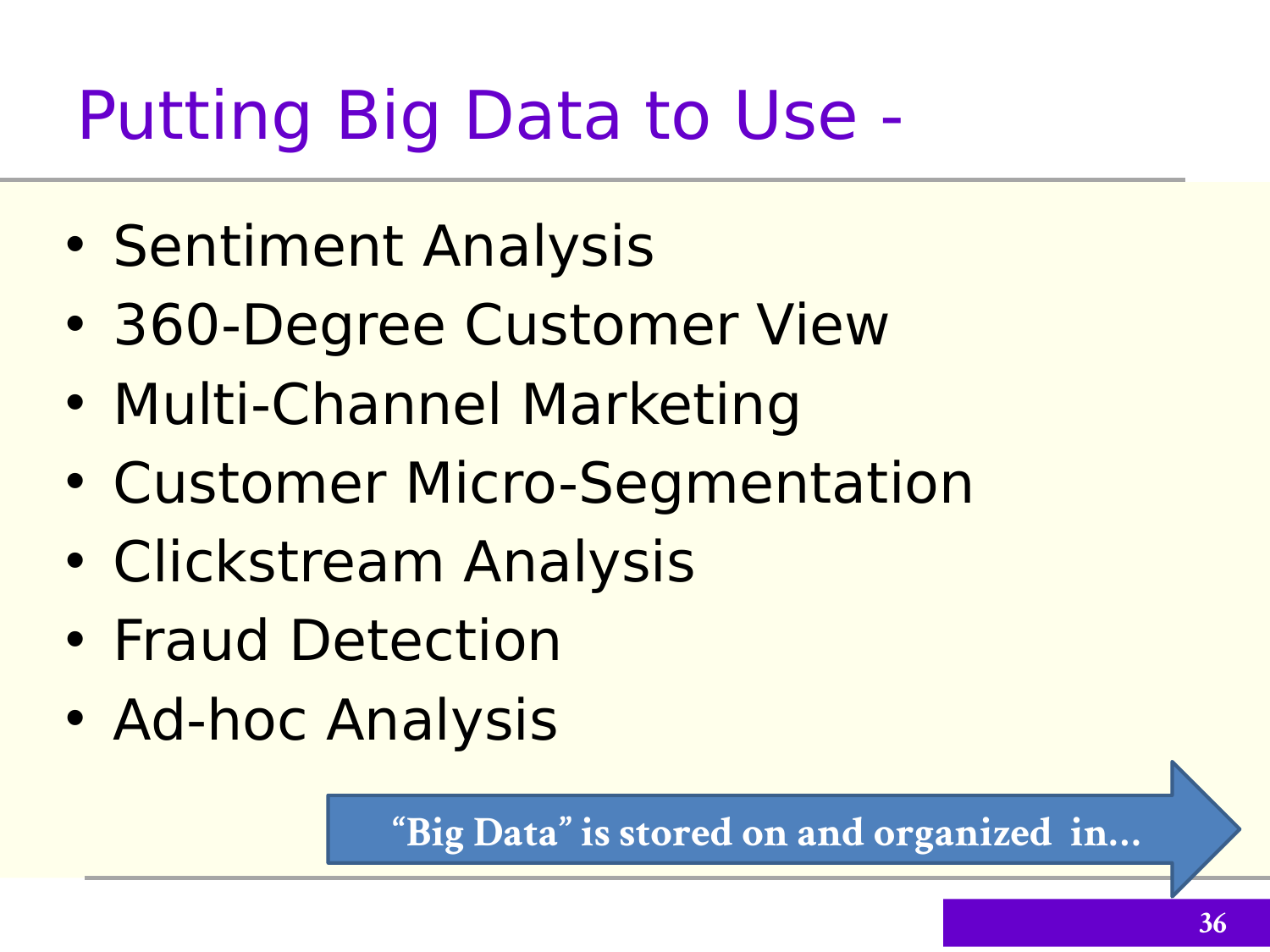

Putting Big Data to Use -
Sentiment Analysis
360-Degree Customer View
Multi-Channel Marketing
Customer Micro-Segmentation
Clickstream Analysis
Fraud Detection
Ad-hoc Analysis
“Big Data” is stored on and organized  in…
36